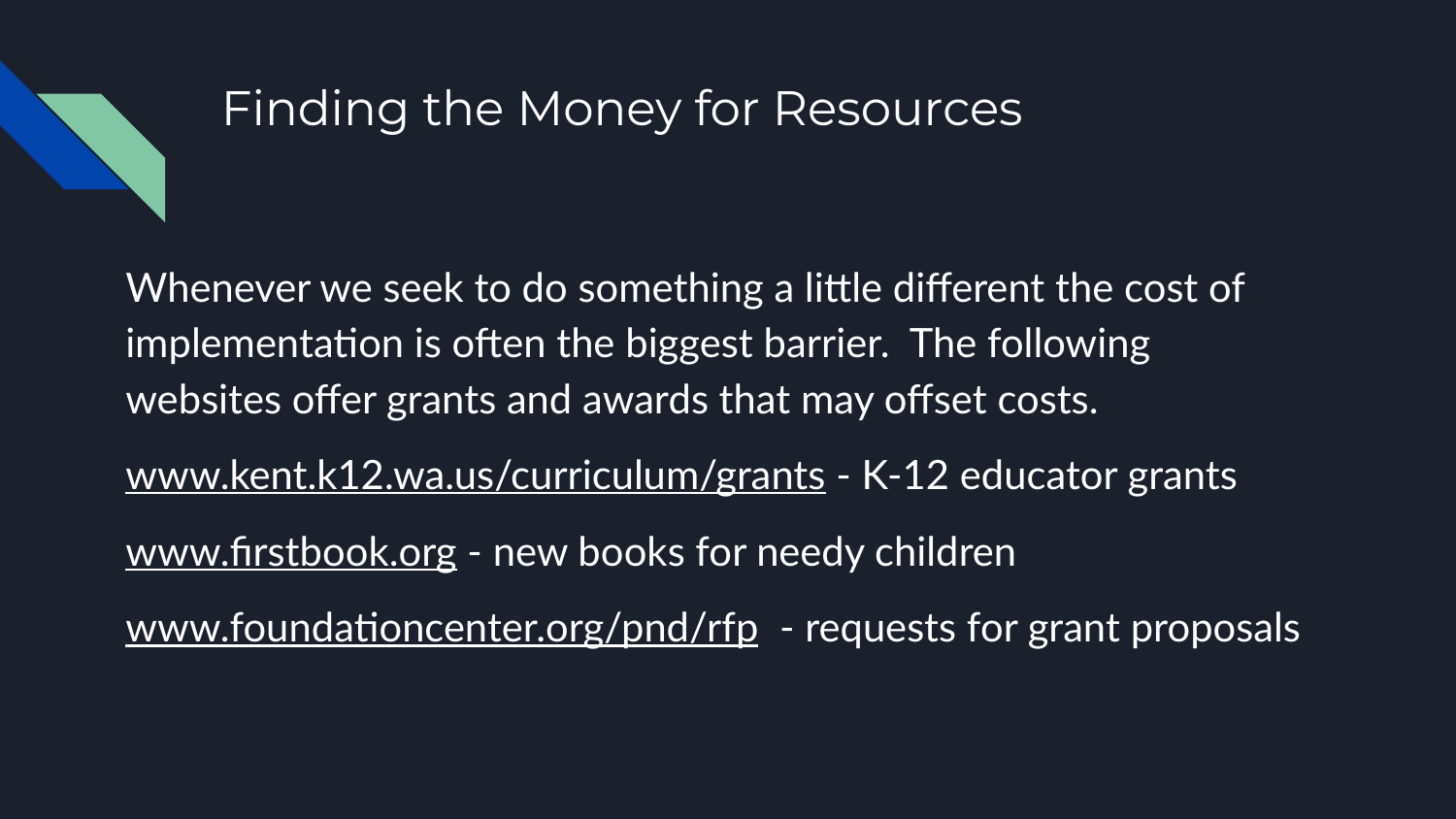

# Finding the Money for Resources
Whenever we seek to do something a little different the cost of implementation is often the biggest barrier.  The following websites offer grants and awards that may offset costs.
www.kent.k12.wa.us/curriculum/grants - K-12 educator grants
www.firstbook.org - new books for needy children
www.foundationcenter.org/pnd/rfp  - requests for grant proposals